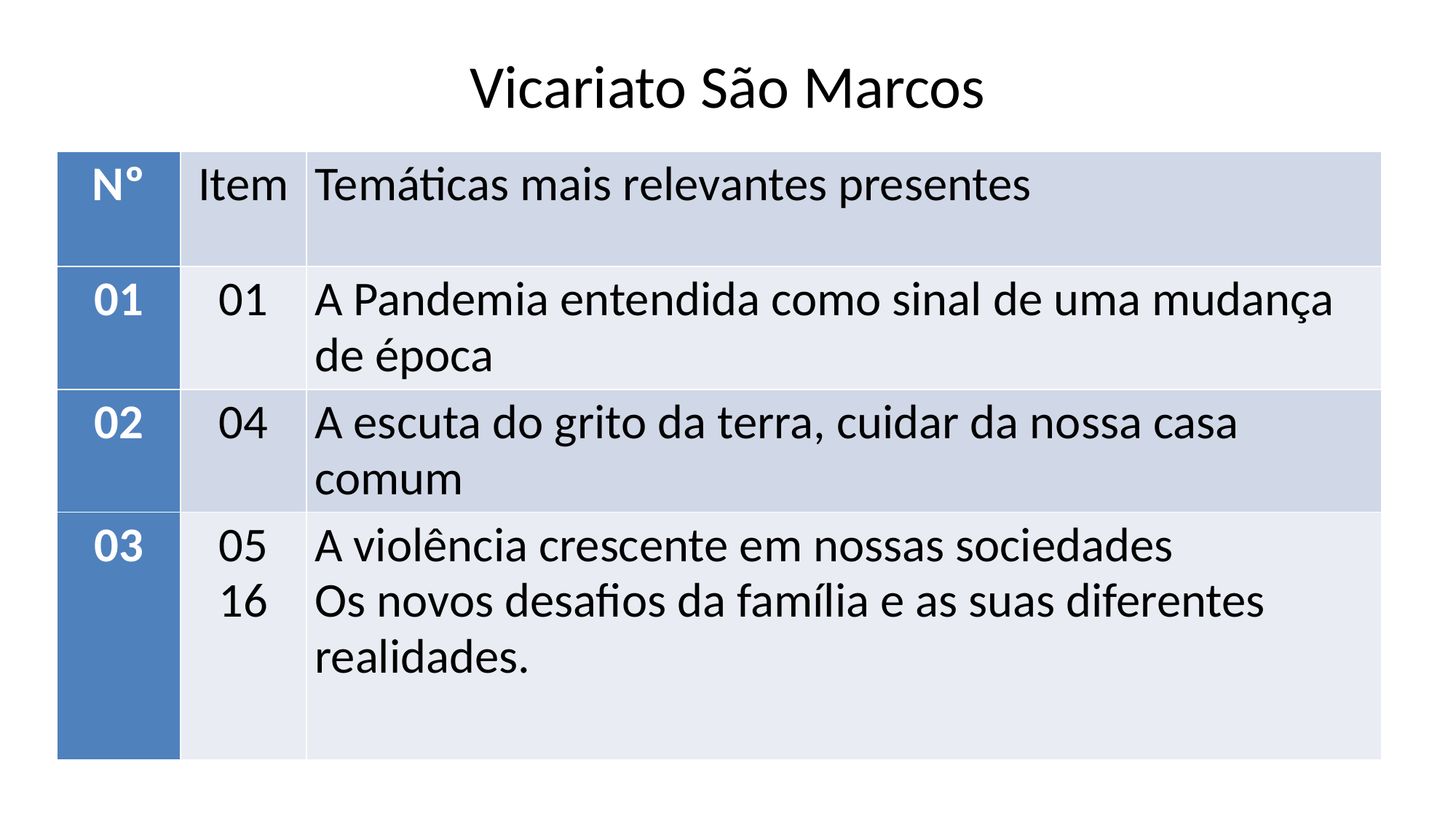

Vicariato São Marcos
| Nº | Item | Temáticas mais relevantes presentes |
| --- | --- | --- |
| 01 | 01 | A Pandemia entendida como sinal de uma mudança de época |
| 02 | 04 | A escuta do grito da terra, cuidar da nossa casa comum |
| 03 | 05 16 | A violência crescente em nossas sociedades Os novos desafios da família e as suas diferentes realidades. |